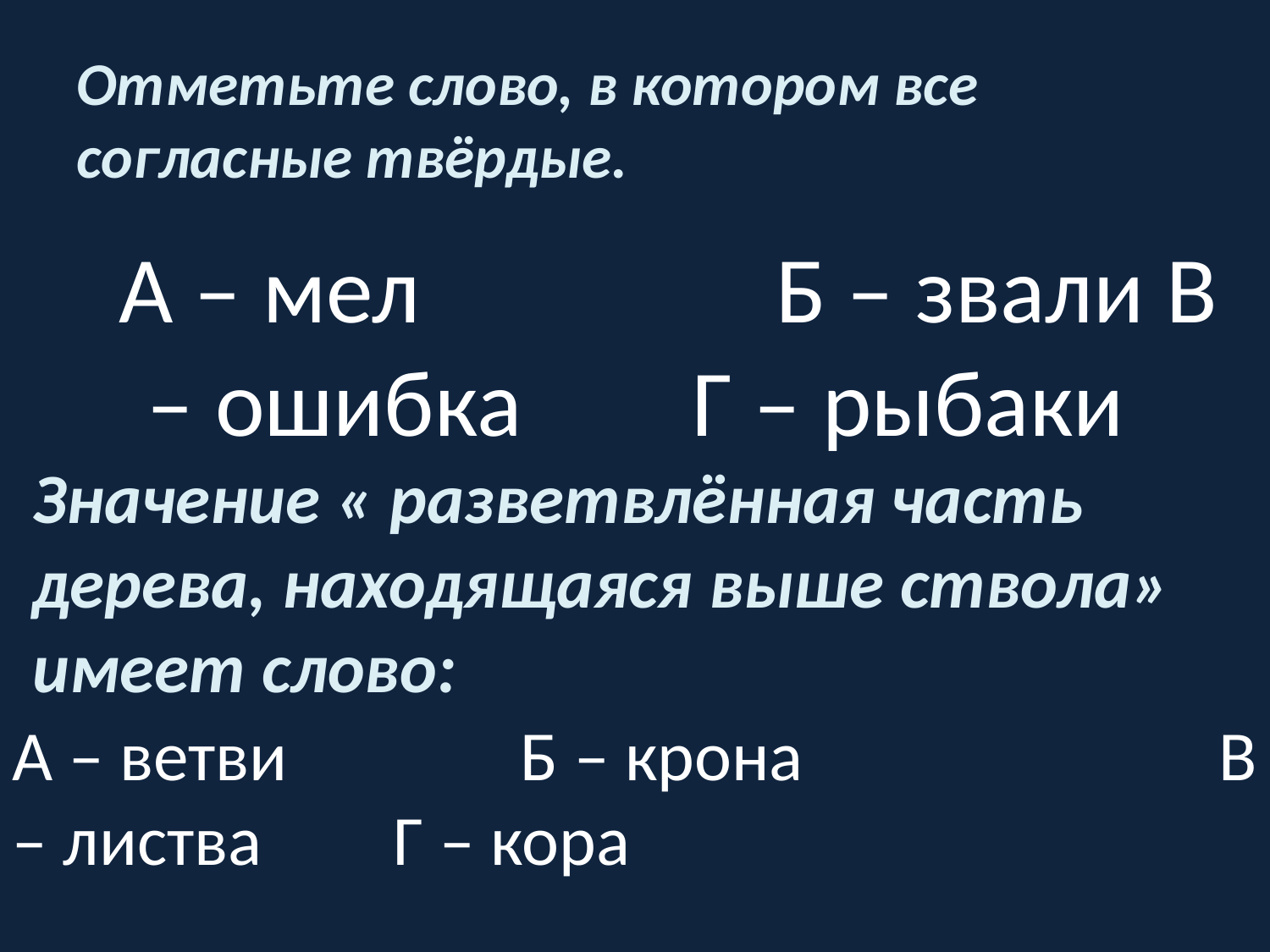

# Отметьте слово, в котором все согласные твёрдые.
  А – мел	       		Б – звали В – ошибка        Г – рыбаки

Значение « разветвлённая часть дерева, находящаяся выше ствола» имеет слово:

А – ветви		Б – крона		            В – листва		Г – кора